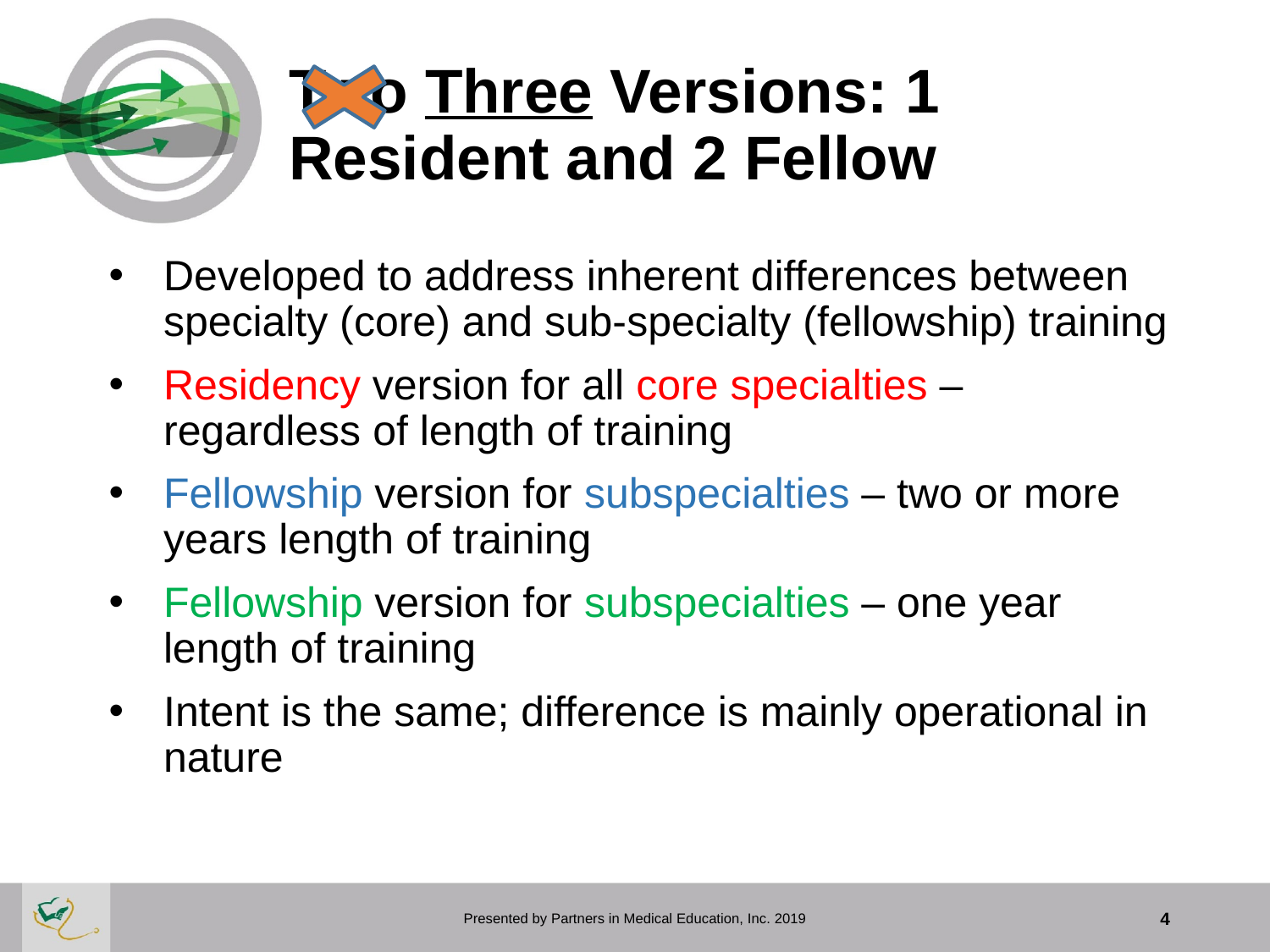

# Two Three Versions: 1 Resident and 2 Fellow

Developed to address inherent differences between specialty (core) and sub-specialty (fellowship) training
Residency version for all core specialties – regardless of length of training
Fellowship version for subspecialties – two or more years length of training
Fellowship version for subspecialties – one year length of training
Intent is the same; difference is mainly operational in nature

Presented by Partners in Medical Education, Inc. 2019
4